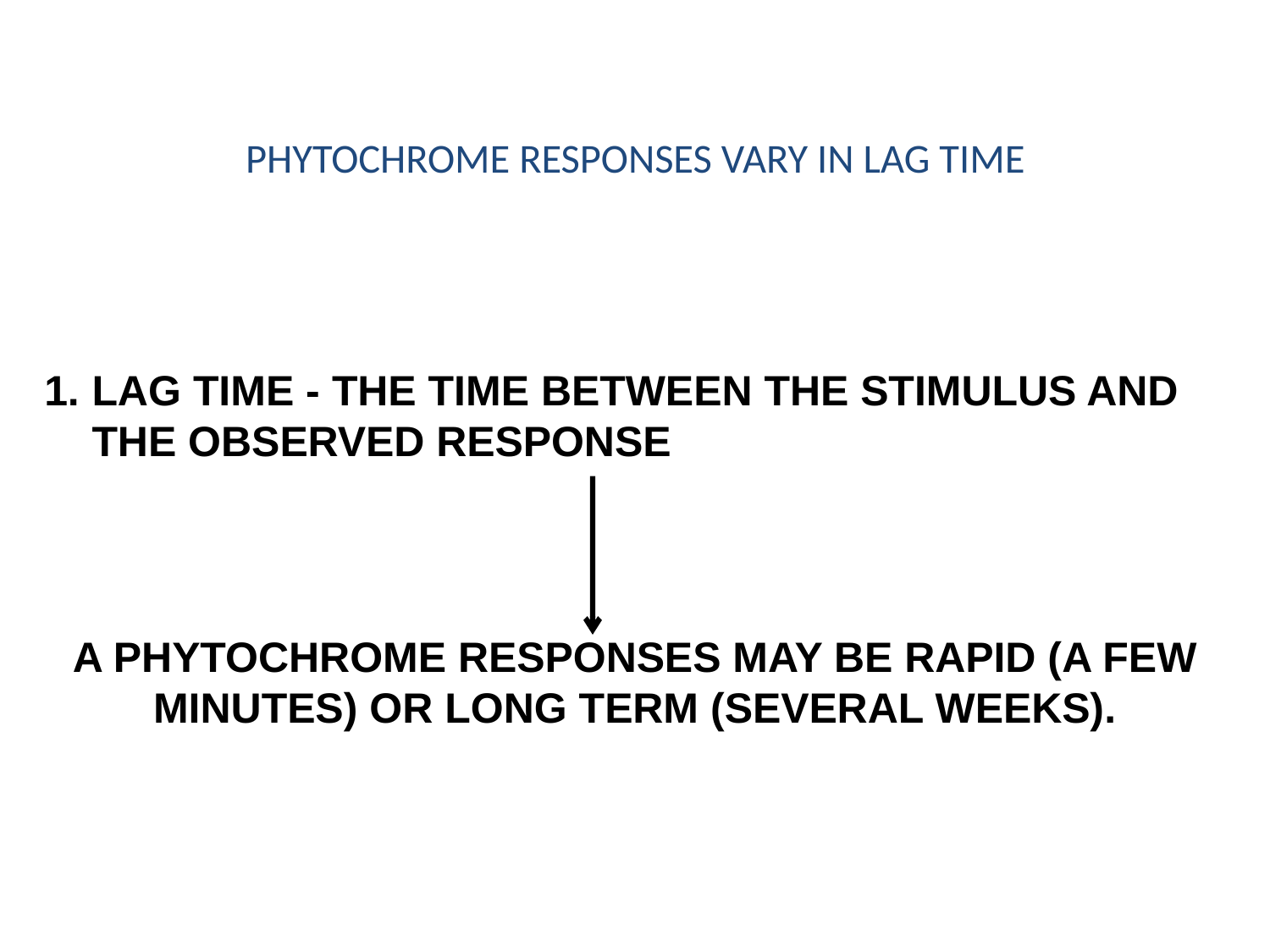

# PHYTOCHROME RESPONSES VARY IN LAG TIME
LAG TIME - THE TIME BETWEEN THE STIMULUS AND THE OBSERVED RESPONSE

A PHYTOCHROME RESPONSES MAY BE RAPID (A FEW MINUTES) OR LONG TERM (SEVERAL WEEKS).